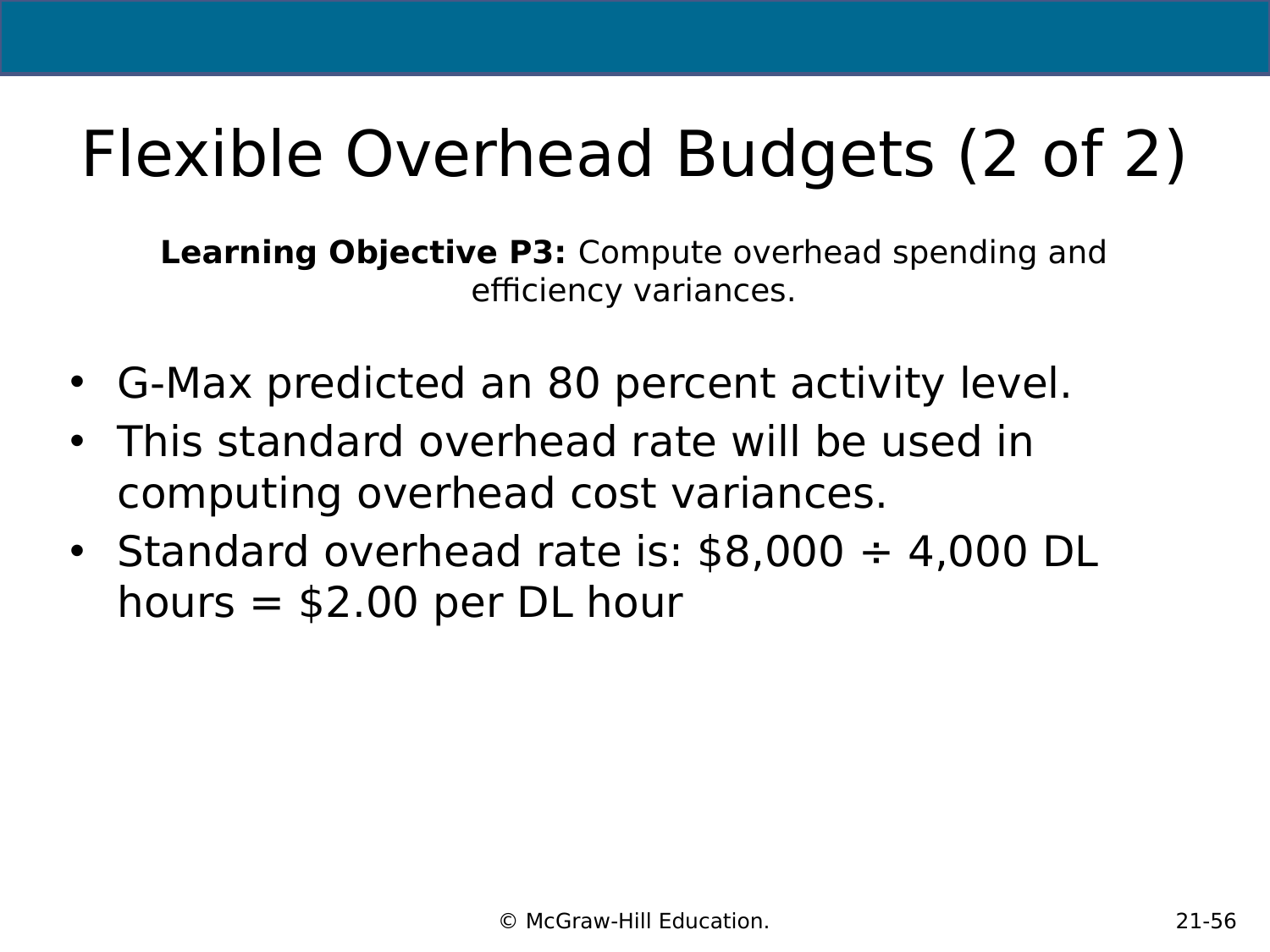

# Flexible Overhead Budgets (2 of 2)
Learning Objective P3: Compute overhead spending and efficiency variances.
G-Max predicted an 80 percent activity level.
This standard overhead rate will be used in computing overhead cost variances.
Standard overhead rate is: $8,000 ÷ 4,000 DL hours = $2.00 per DL hour